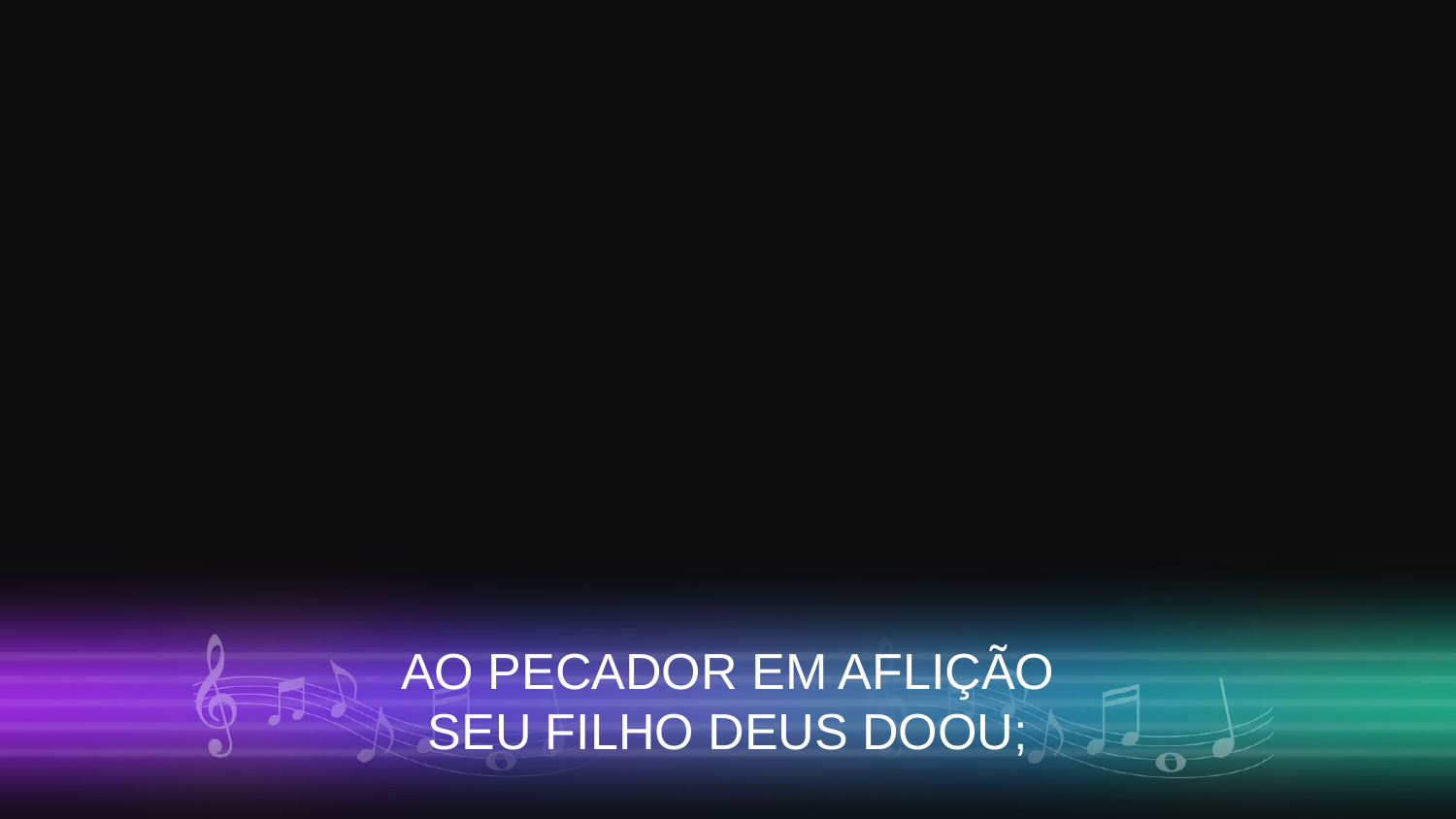

AO PECADOR EM AFLIÇÃO
SEU FILHO DEUS DOOU;